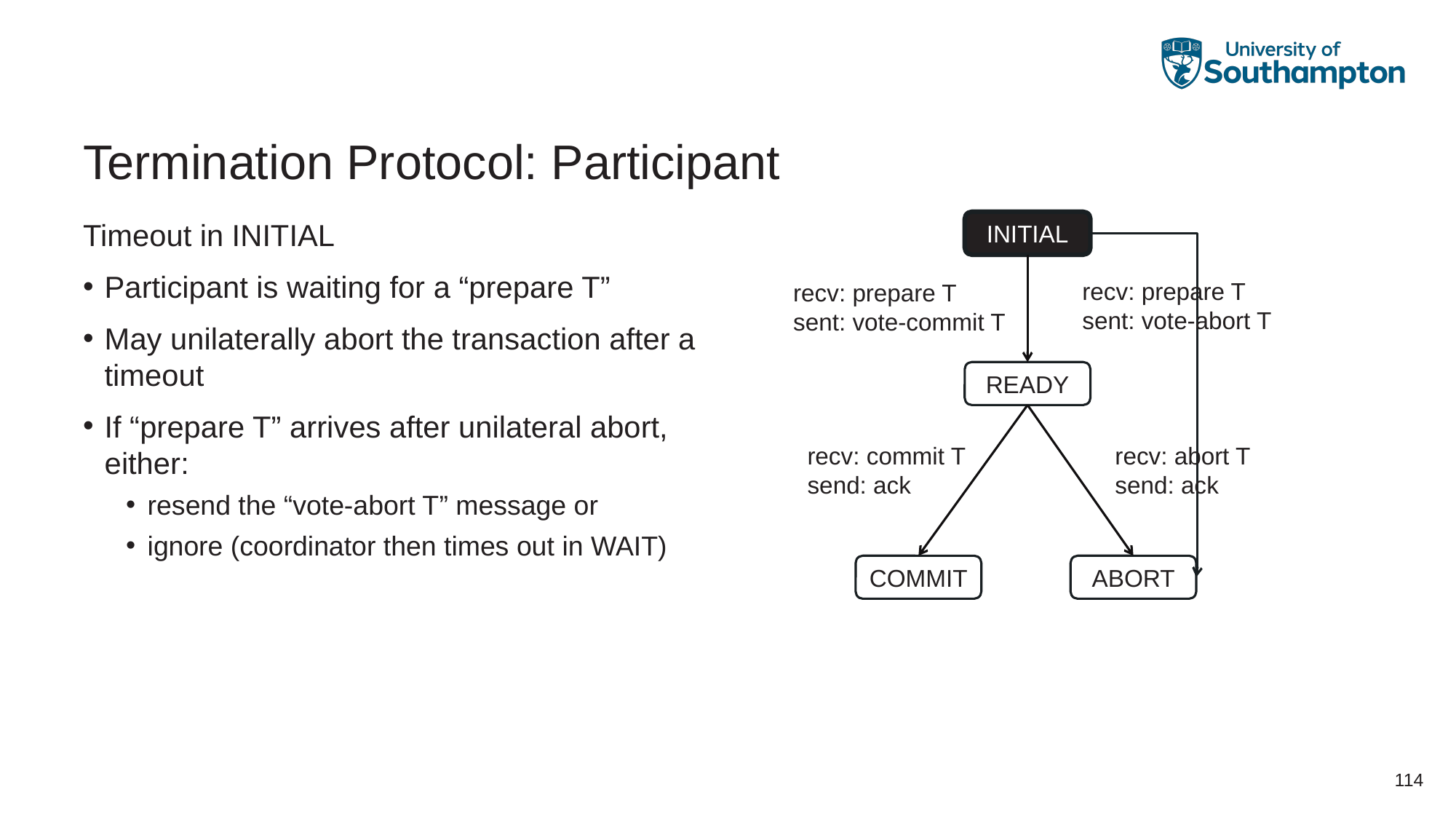

# Termination Protocol: Participant
Timeout in INITIAL
Participant is waiting for a “prepare T”
May unilaterally abort the transaction after a timeout
If “prepare T” arrives after unilateral abort, either:
resend the “vote-abort T” message or
ignore (coordinator then times out in WAIT)
INITIAL
recv: prepare T
sent: vote-abort T
recv: prepare T
sent: vote-commit T
READY
recv: commit T
send: ack
recv: abort T
send: ack
COMMIT
ABORT